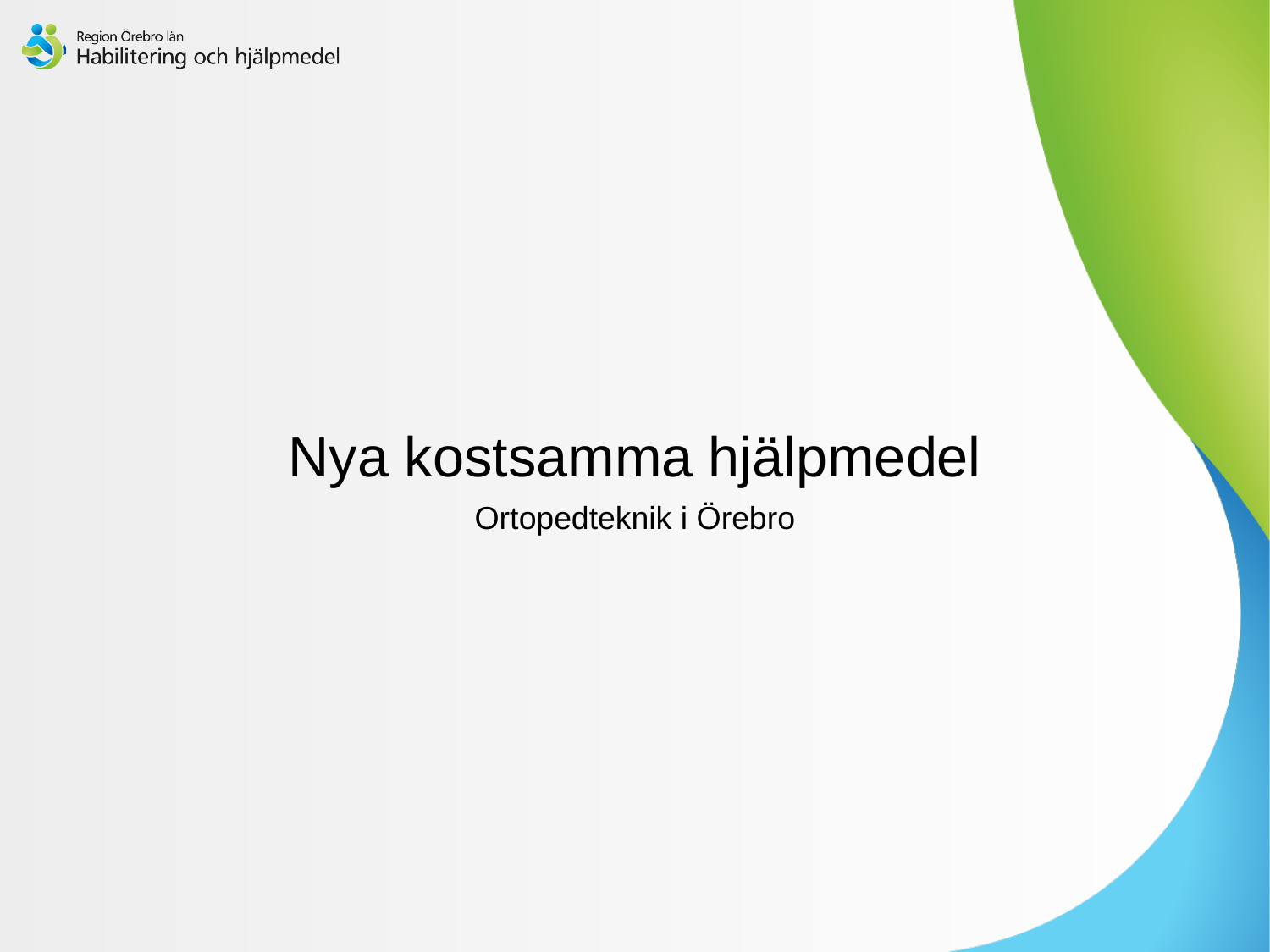

# Nya kostsamma hjälpmedel
Ortopedteknik i Örebro